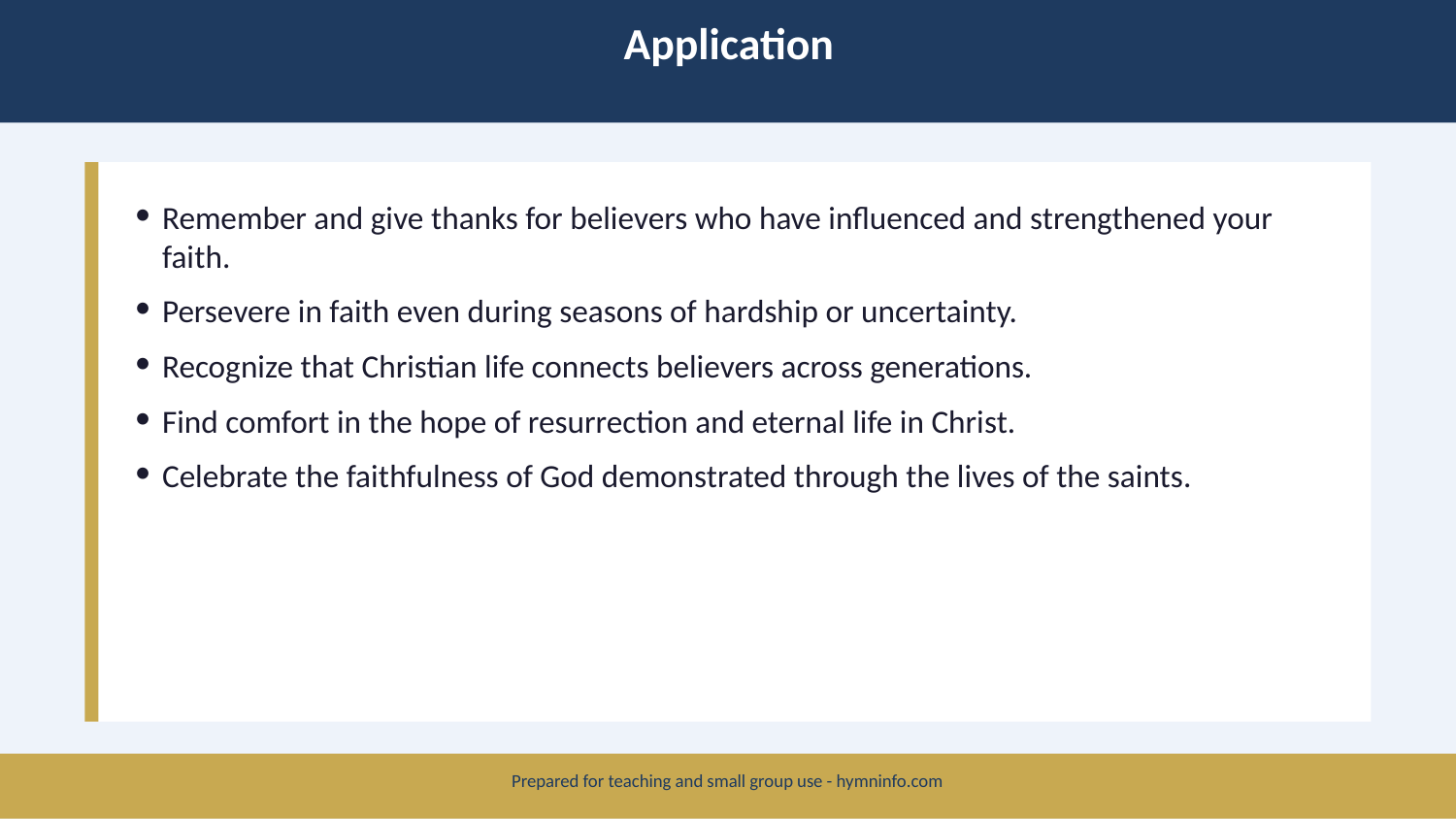

Application

Remember and give thanks for believers who have influenced and strengthened your faith.
Persevere in faith even during seasons of hardship or uncertainty.
Recognize that Christian life connects believers across generations.
Find comfort in the hope of resurrection and eternal life in Christ.
Celebrate the faithfulness of God demonstrated through the lives of the saints.

Prepared for teaching and small group use - hymninfo.com